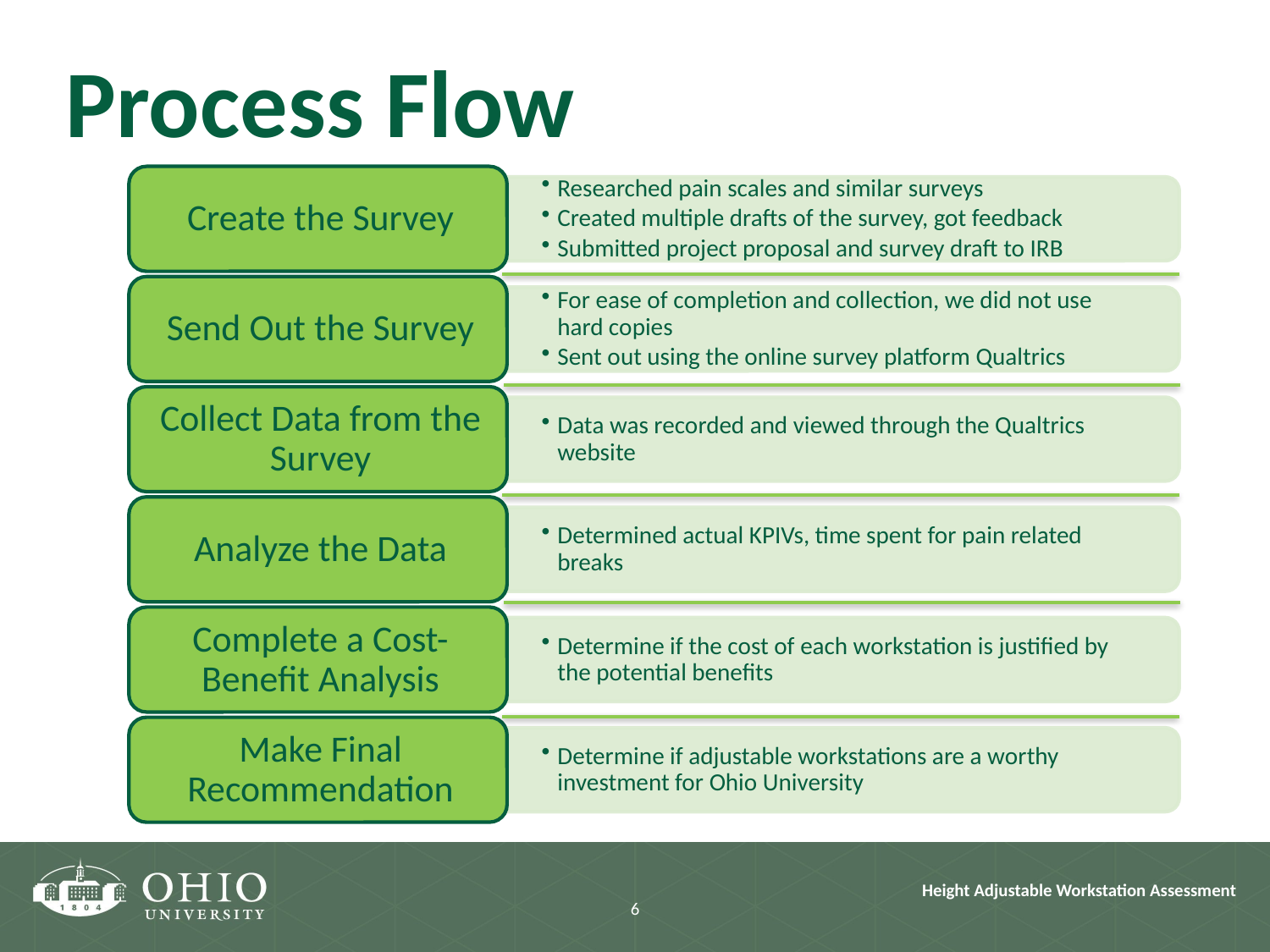

Process Flow
Researched pain scales and similar surveys
Created multiple drafts of the survey, got feedback
Submitted project proposal and survey draft to IRB
Create the Survey
For ease of completion and collection, we did not use hard copies
Sent out using the online survey platform Qualtrics
Send Out the Survey
Data was recorded and viewed through the Qualtrics website
Collect Data from the Survey
Determined actual KPIVs, time spent for pain related breaks
Analyze the Data
Determine if the cost of each workstation is justified by the potential benefits
Complete a Cost-Benefit Analysis
Determine if adjustable workstations are a worthy investment for Ohio University
Make Final Recommendation
6
Height Adjustable Workstation Assessment